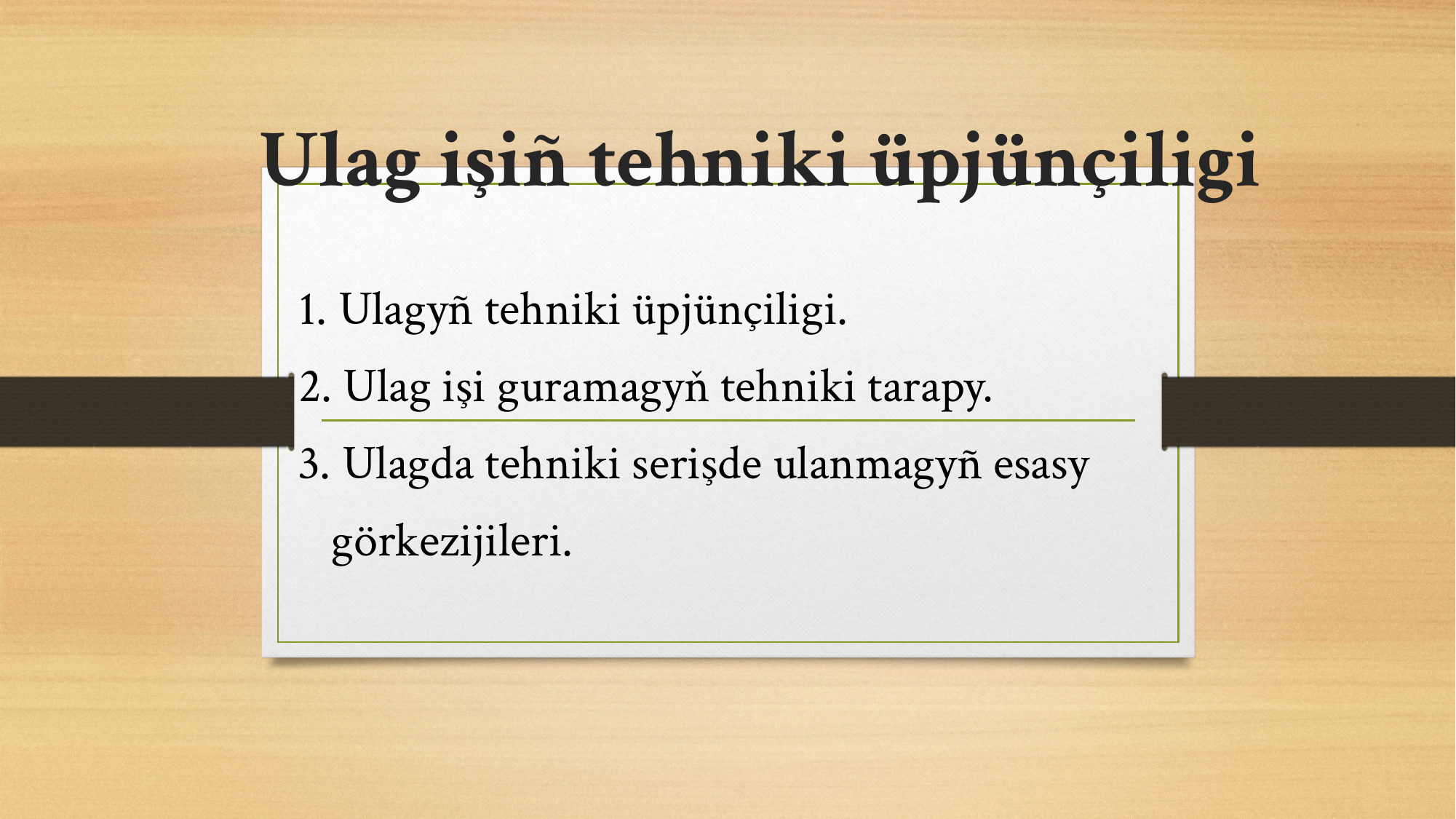

# Ulag işiñ tehniki üpjünçiligi
   1. Ulagyñ tehniki üpjünçiligi.
   2. Ulag işi guramagyň tehniki tarapy.
   3. Ulagda tehniki serişde ulanmagyñ esasy
      görkezijileri.